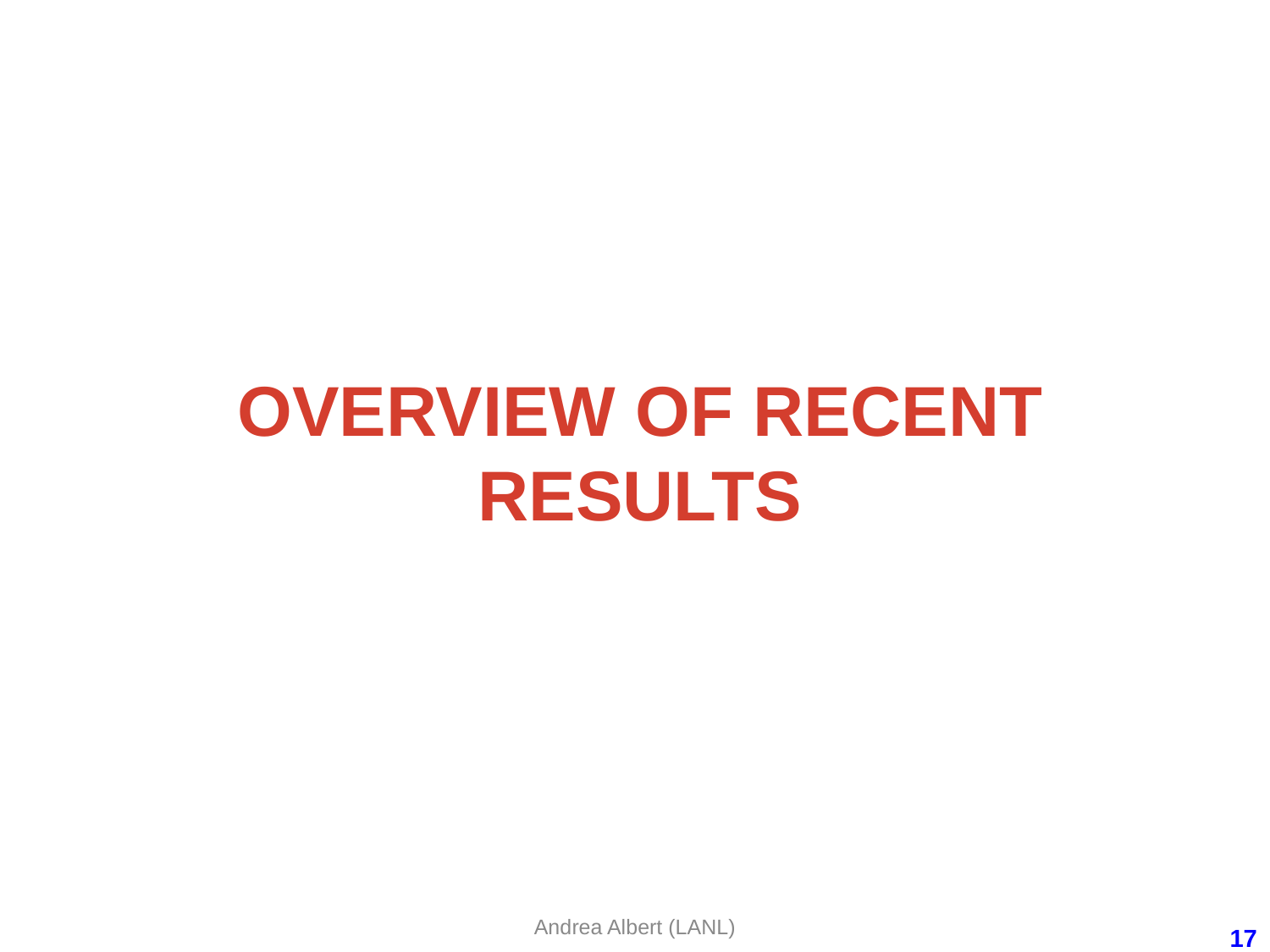

# Overview of Recent Results
Andrea Albert (LANL)
17